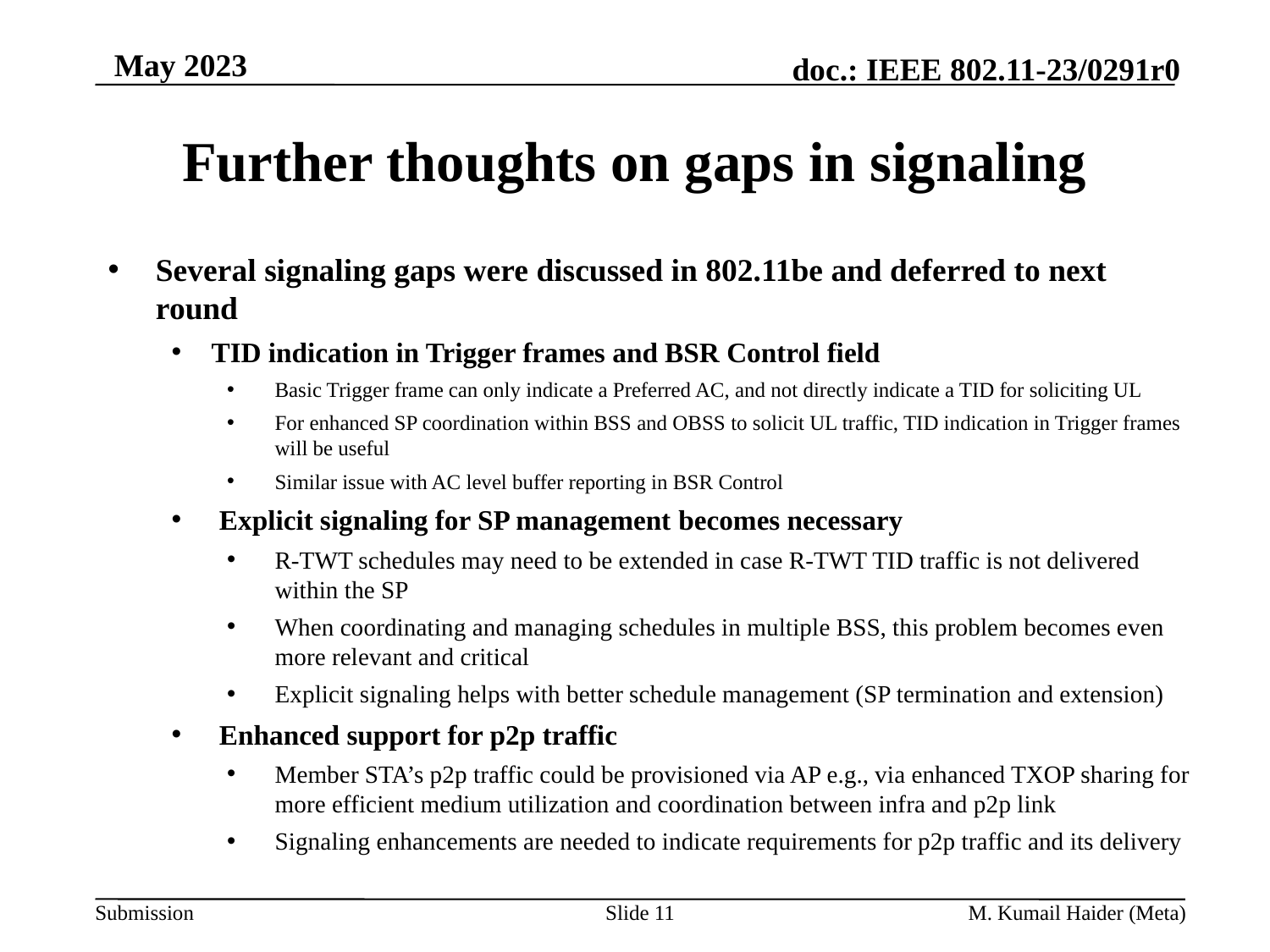

# Further thoughts on gaps in signaling
Several signaling gaps were discussed in 802.11be and deferred to next round
TID indication in Trigger frames and BSR Control field
Basic Trigger frame can only indicate a Preferred AC, and not directly indicate a TID for soliciting UL
For enhanced SP coordination within BSS and OBSS to solicit UL traffic, TID indication in Trigger frames will be useful
Similar issue with AC level buffer reporting in BSR Control
Explicit signaling for SP management becomes necessary
R-TWT schedules may need to be extended in case R-TWT TID traffic is not delivered within the SP
When coordinating and managing schedules in multiple BSS, this problem becomes even more relevant and critical
Explicit signaling helps with better schedule management (SP termination and extension)
Enhanced support for p2p traffic
Member STA’s p2p traffic could be provisioned via AP e.g., via enhanced TXOP sharing for more efficient medium utilization and coordination between infra and p2p link
Signaling enhancements are needed to indicate requirements for p2p traffic and its delivery
Slide 11
M. Kumail Haider (Meta)